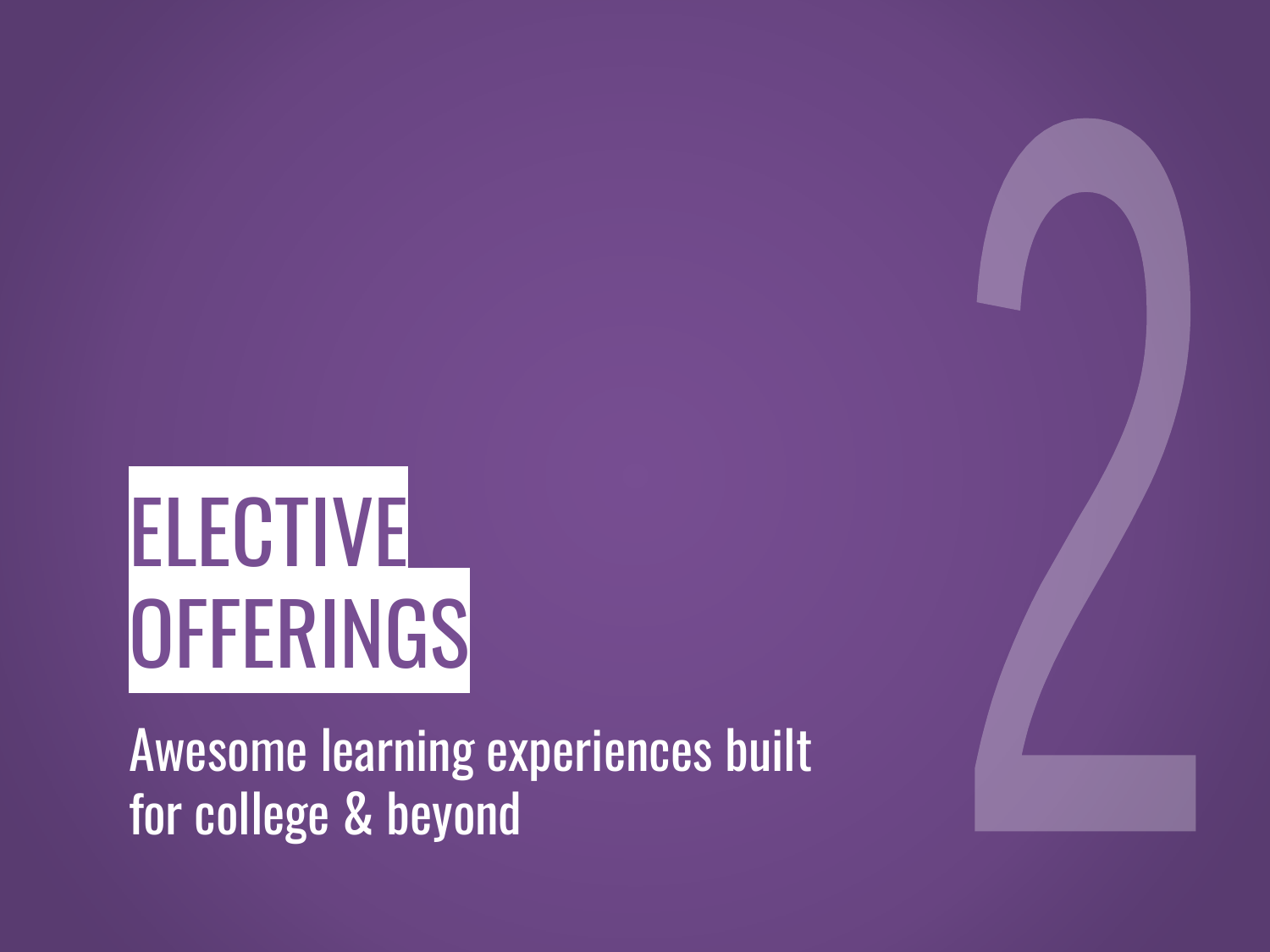

2
# ELECTIVE OFFERINGS
Awesome learning experiences built for college & beyond